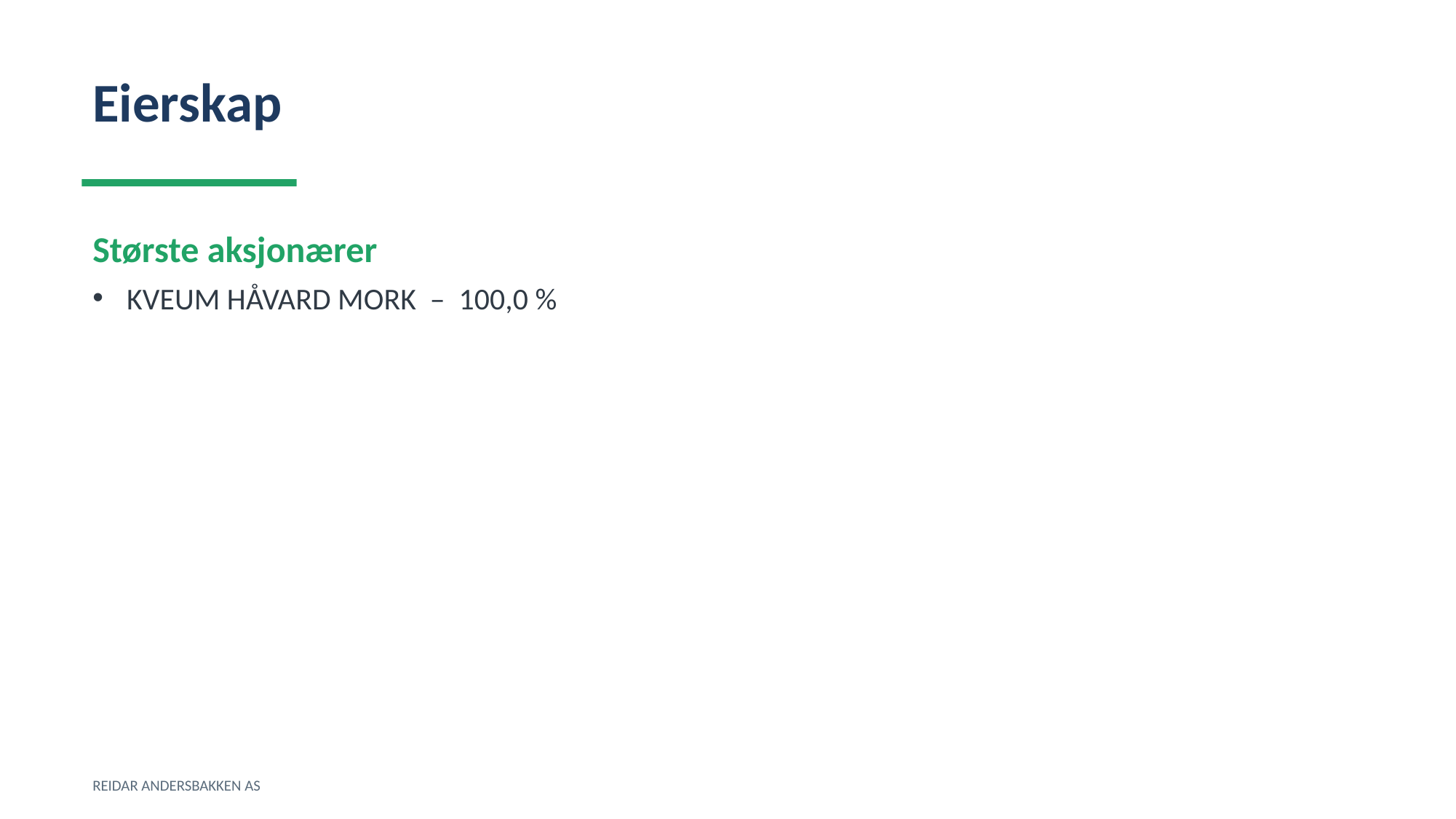

Eierskap

Største aksjonærer
KVEUM HÅVARD MORK  –  100,0 %
REIDAR ANDERSBAKKEN AS